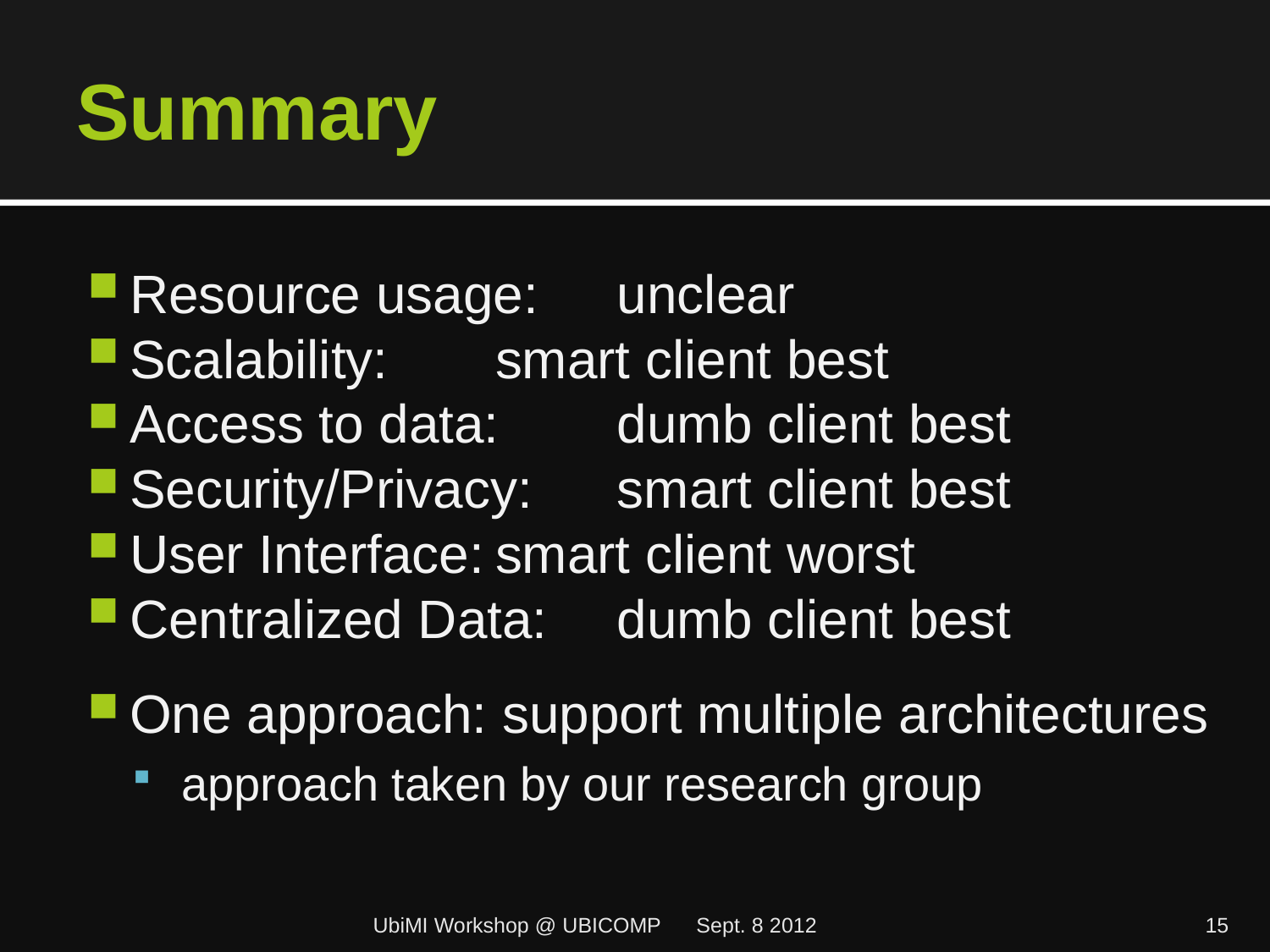

# Summary
Resource usage: 	unclear
Scalability: 		smart client best
Access to data: 	dumb client best
Security/Privacy: 	smart client best
User Interface:	smart client worst
Centralized Data:	dumb client best
One approach: support multiple architectures
 approach taken by our research group
UbiMI Workshop @ UBICOMP      Sept. 8 2012
15